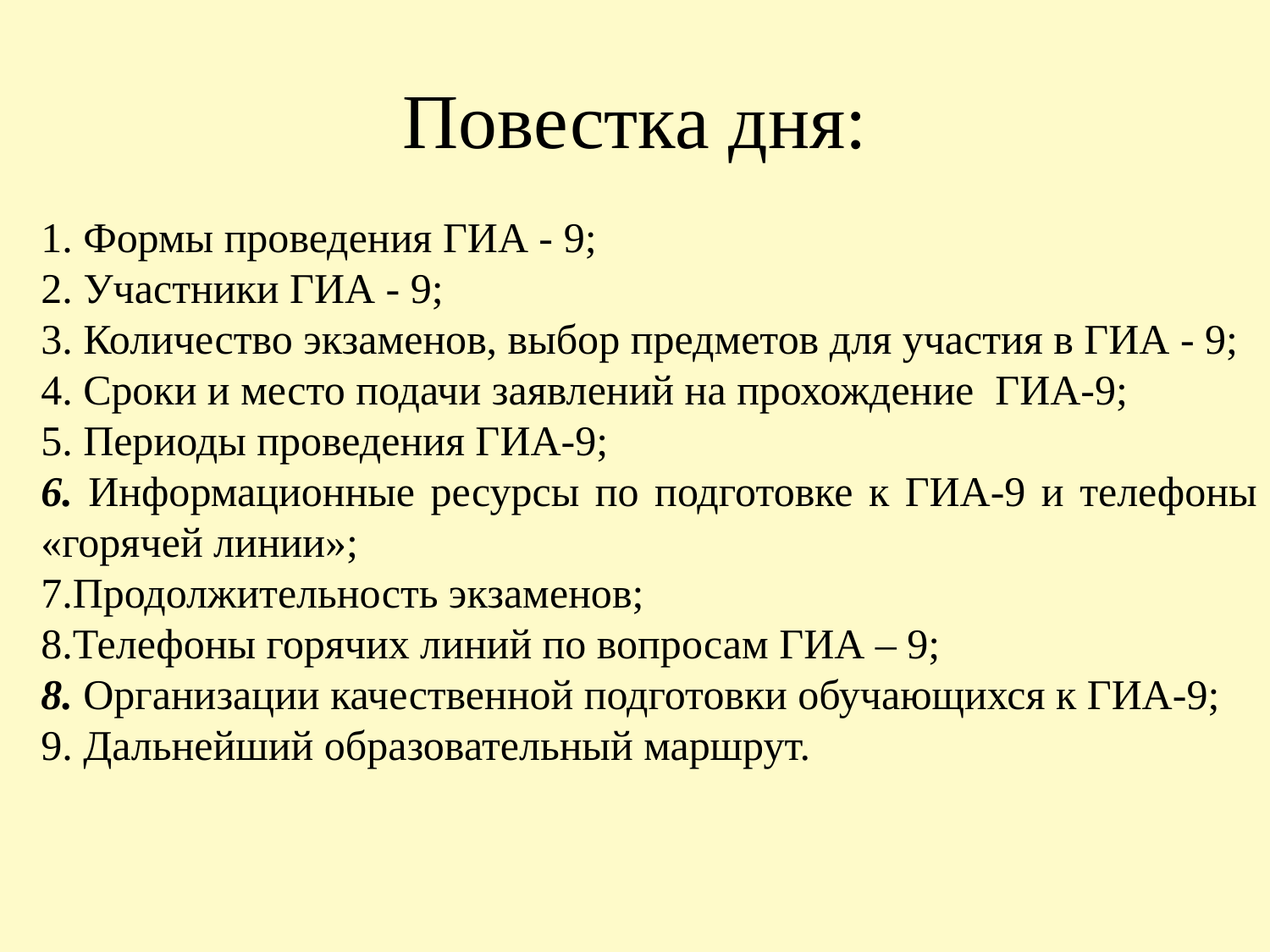

# Повестка дня:
1. Формы проведения ГИА - 9;
2. Участники ГИА - 9;
3. Количество экзаменов, выбор предметов для участия в ГИА - 9;
4. Сроки и место подачи заявлений на прохождение  ГИА-9;
5. Периоды проведения ГИА-9;
6. Информационные ресурсы по подготовке к ГИА-9 и телефоны «горячей линии»;
7.Продолжительность экзаменов;
8.Телефоны горячих линий по вопросам ГИА – 9;
8. Организации качественной подготовки обучающихся к ГИА-9;
9. Дальнейший образовательный маршрут.